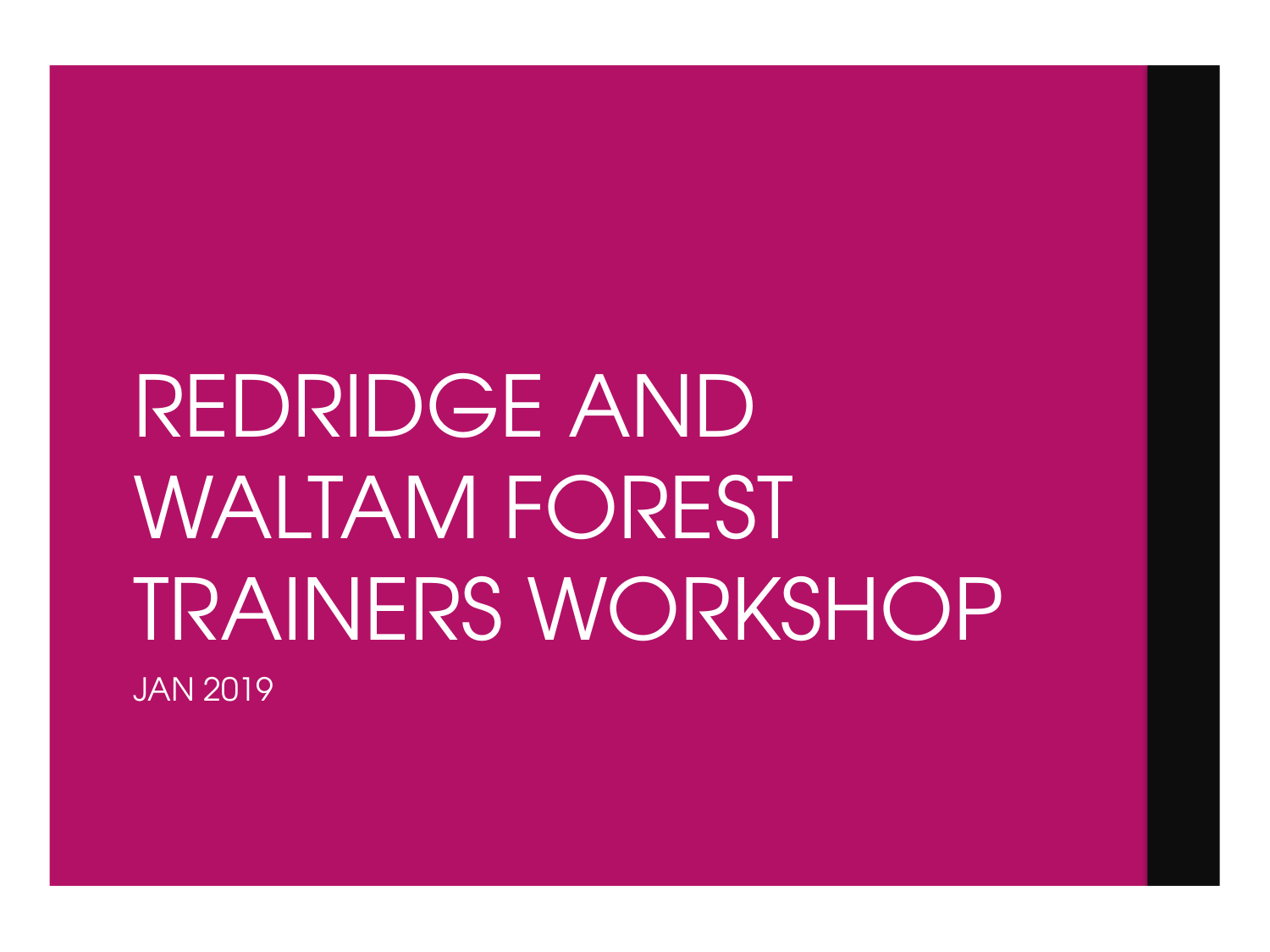

# REDRIDGE AND WALTAM FOREST TRAINERS WORKSHOP
Jan 2019